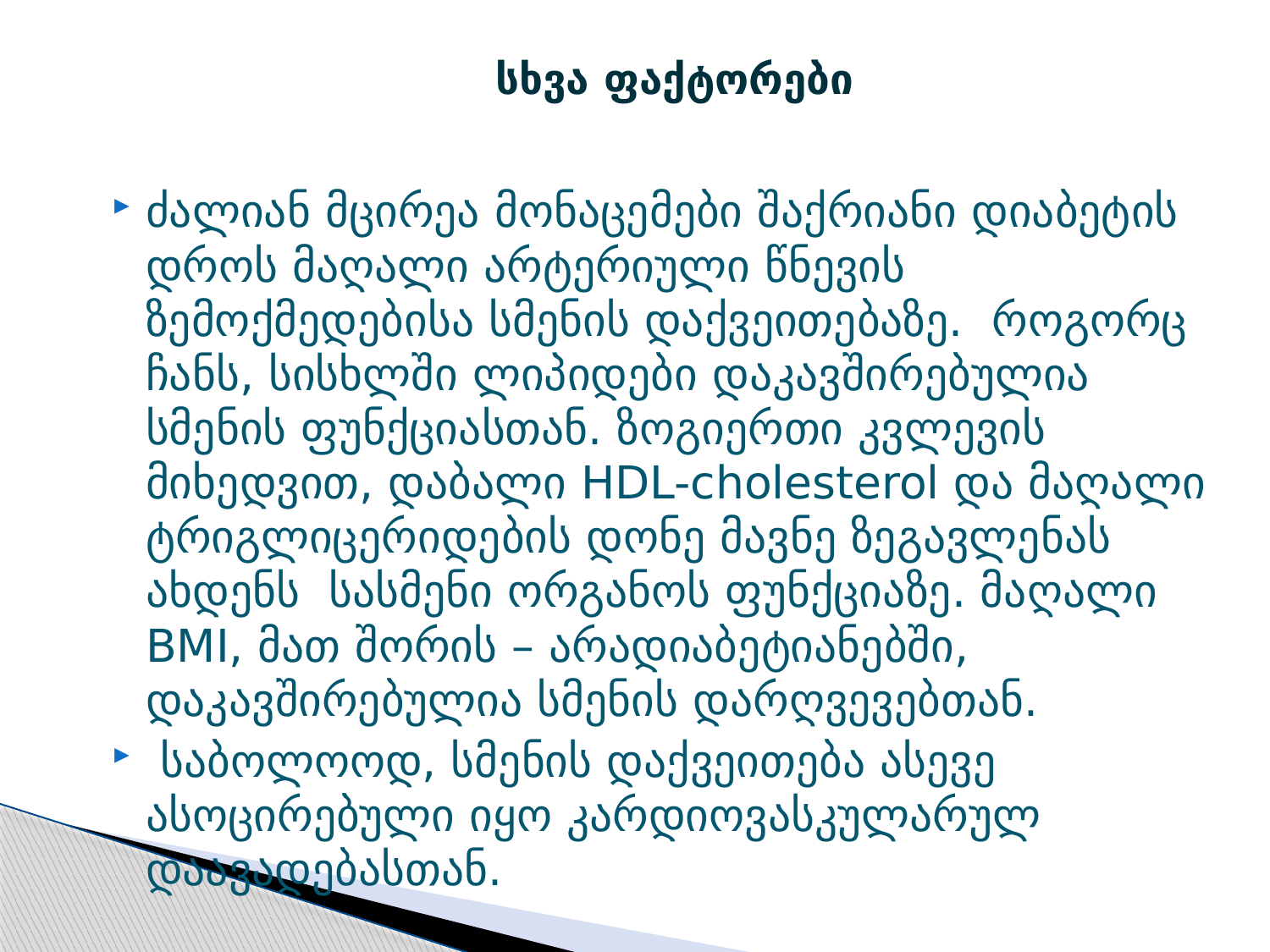

# სხვა ფაქტორები
ძალიან მცირეა მონაცემები შაქრიანი დიაბეტის დროს მაღალი არტერიული წნევის ზემოქმედებისა სმენის დაქვეითებაზე.  როგორც ჩანს, სისხლში ლიპიდები დაკავშირებულია სმენის ფუნქციასთან. ზოგიერთი კვლევის მიხედვით, დაბალი HDL-cholesterol და მაღალი ტრიგლიცერიდების დონე მავნე ზეგავლენას ახდენს  სასმენი ორგანოს ფუნქციაზე. მაღალი BMI, მათ შორის – არადიაბეტიანებში, დაკავშირებულია სმენის დარღვევებთან.
 საბოლოოდ, სმენის დაქვეითება ასევე ასოცირებული იყო კარდიოვასკულარულ დაავადებასთან.